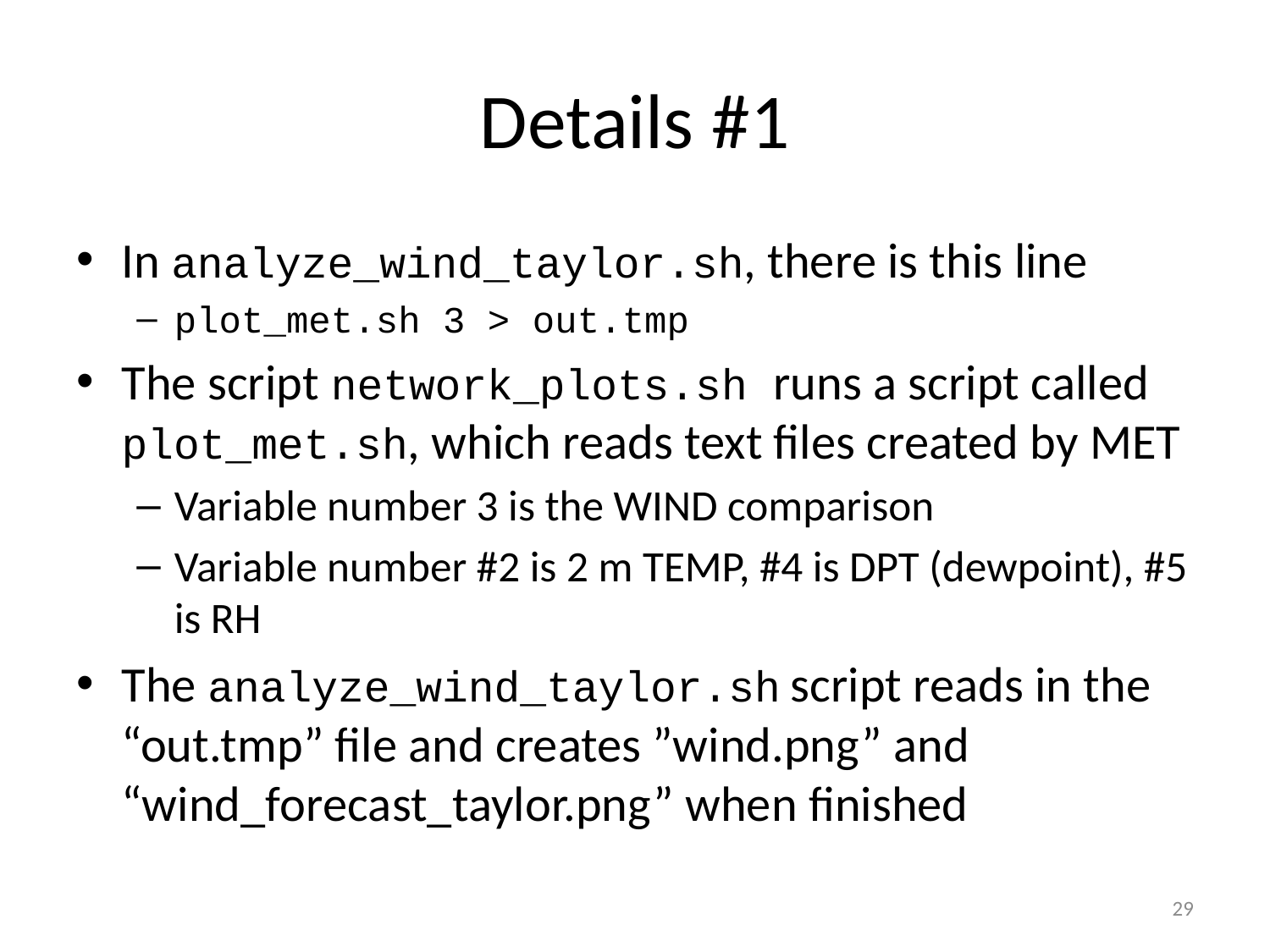

# Details #1
In analyze_wind_taylor.sh, there is this line
plot_met.sh 3 > out.tmp
The script network_plots.sh runs a script called plot_met.sh, which reads text files created by MET
Variable number 3 is the WIND comparison
Variable number #2 is 2 m TEMP, #4 is DPT (dewpoint), #5 is RH
The analyze_wind_taylor.sh script reads in the “out.tmp” file and creates ”wind.png” and  “wind_forecast_taylor.png” when finished
29